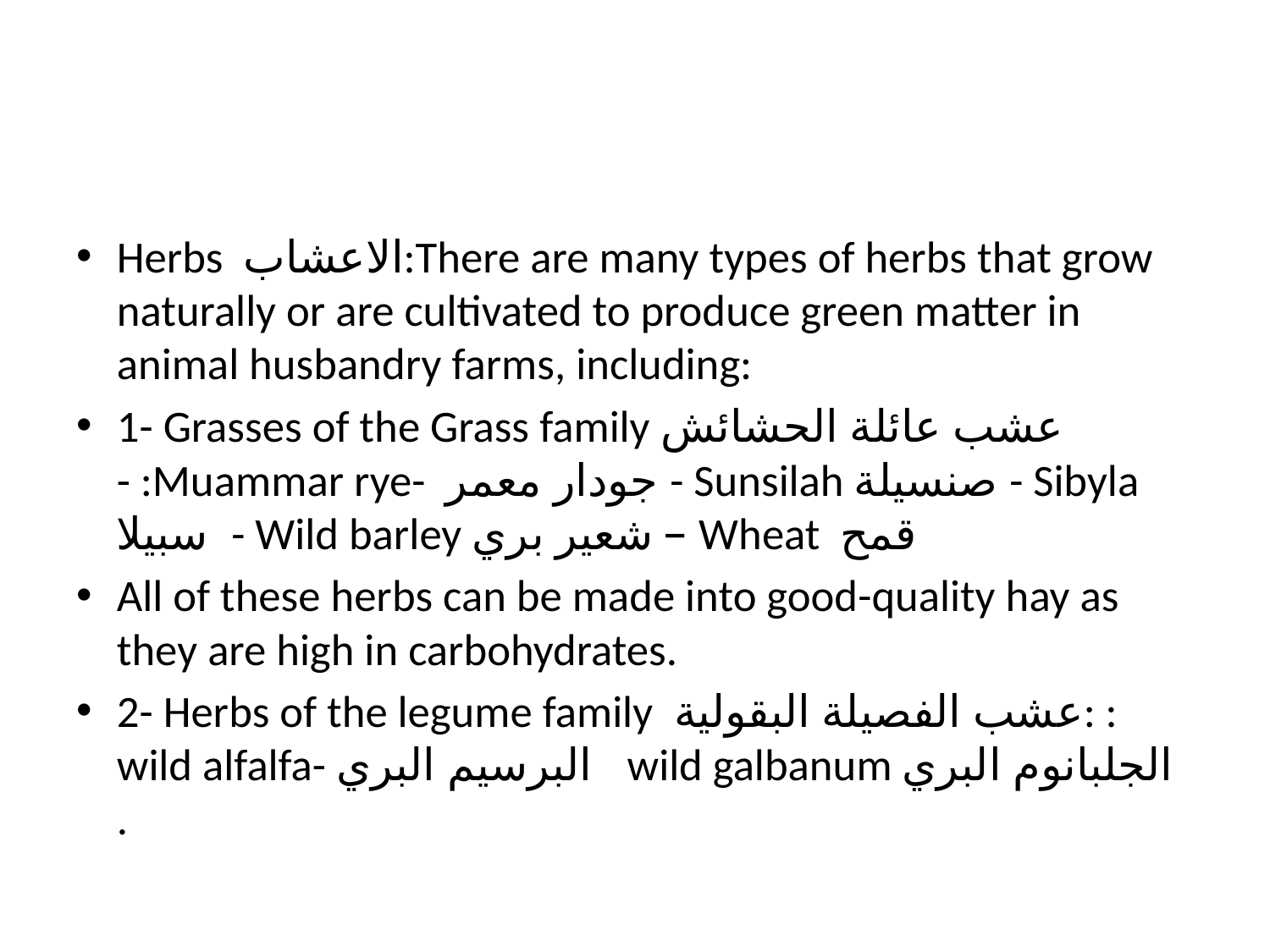

#
Herbs  الاعشاب:There are many types of herbs that grow naturally or are cultivated to produce green matter in animal husbandry farms, including:
1- Grasses of the Grass family عشب عائلة الحشائش - :Muammar rye-  جودار معمر - Sunsilah صنسيلة - Sibyla سبيلا  - Wild barley شعير بري – Wheat  قمح
All of these herbs can be made into good-quality hay as they are high in carbohydrates.
2- Herbs of the legume family  عشب الفصيلة البقولية: : wild alfalfa- البرسيم البري   wild galbanum الجلبانوم البري  .